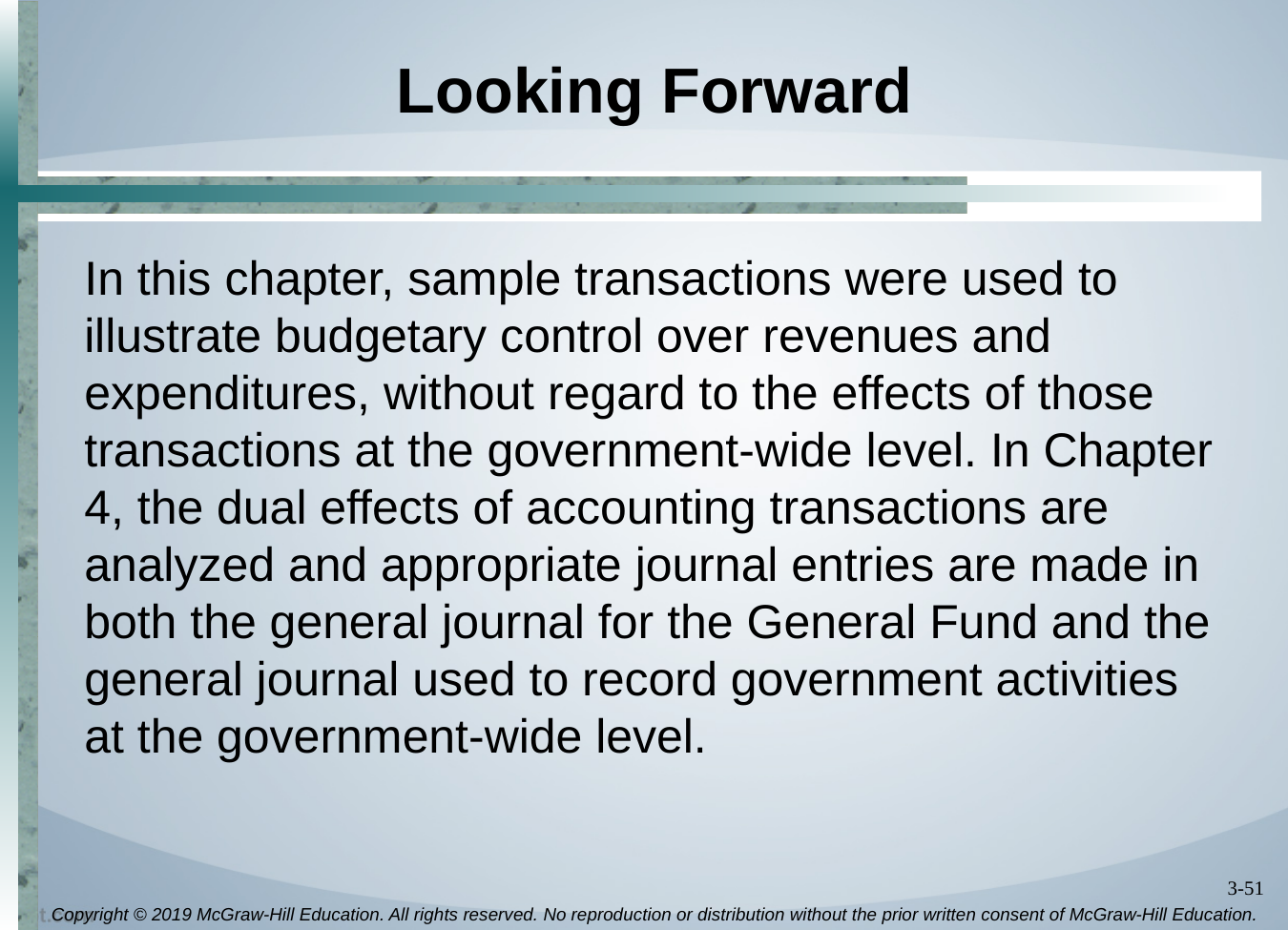

# Looking Forward
In this chapter, sample transactions were used to illustrate budgetary control over revenues and expenditures, without regard to the effects of those transactions at the government-wide level. In Chapter 4, the dual effects of accounting transactions are analyzed and appropriate journal entries are made in both the general journal for the General Fund and the general journal used to record government activities at the government-wide level.